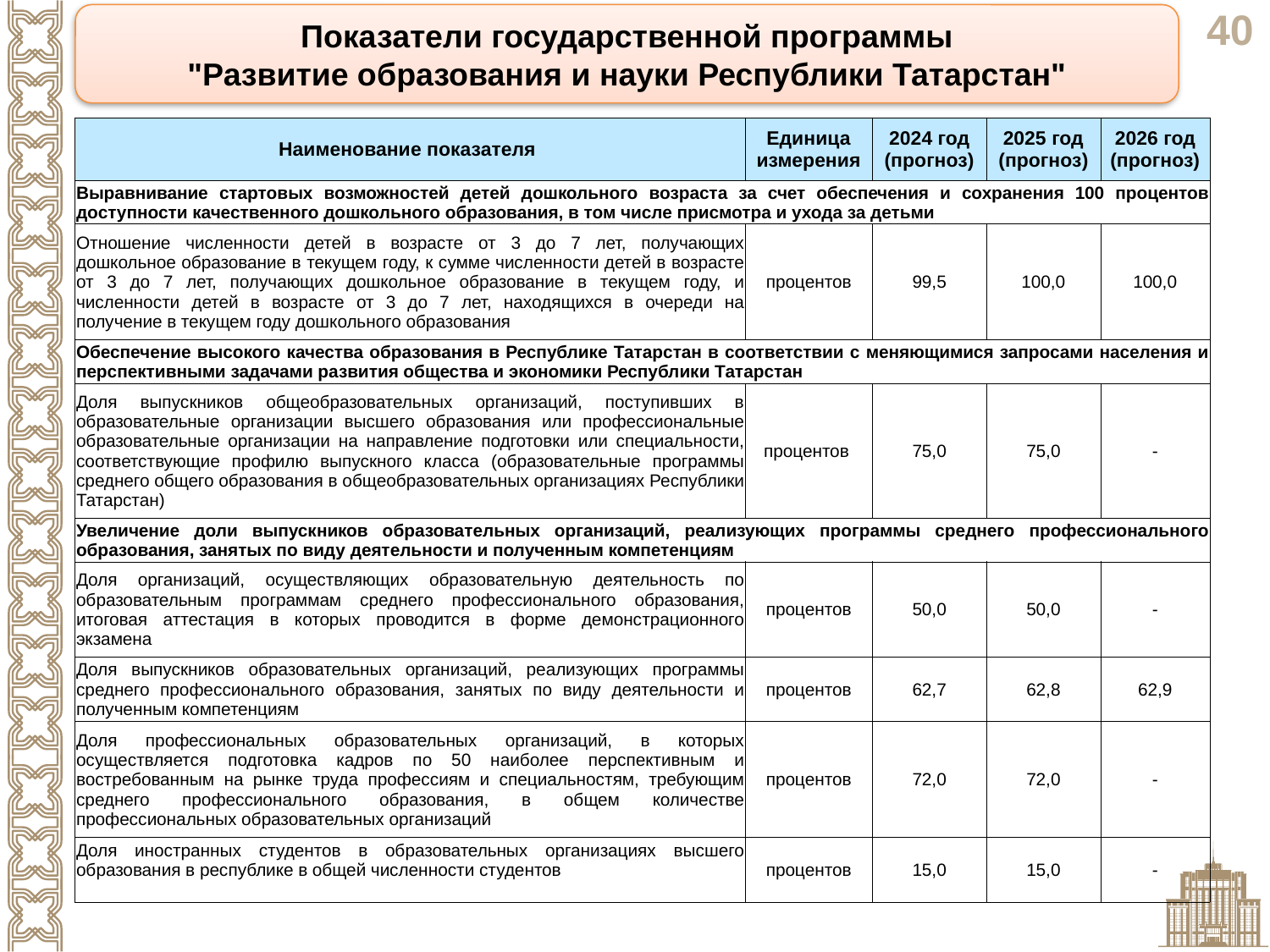

Показатели государственной программы
"Развитие образования и науки Республики Татарстан"
| Наименование показателя | Единица измерения | 2024 год (прогноз) | 2025 год (прогноз) | 2026 год (прогноз) |
| --- | --- | --- | --- | --- |
| Выравнивание стартовых возможностей детей дошкольного возраста за счет обеспечения и сохранения 100 процентов доступности качественного дошкольного образования, в том числе присмотра и ухода за детьми |  |  |  |  |
| Отношение численности детей в возрасте от 3 до 7 лет, получающих дошкольное образование в текущем году, к сумме численности детей в возрасте от 3 до 7 лет, получающих дошкольное образование в текущем году, и численности детей в возрасте от 3 до 7 лет, находящихся в очереди на получение в текущем году дошкольного образования | процентов | 99,5 | 100,0 | 100,0 |
| Обеспечение высокого качества образования в Республике Татарстан в соответствии с меняющимися запросами населения и перспективными задачами развития общества и экономики Республики Татарстан |  |  |  |  |
| Доля выпускников общеобразовательных организаций, поступивших в образовательные организации высшего образования или профессиональные образовательные организации на направление подготовки или специальности, соответствующие профилю выпускного класса (образовательные программы среднего общего образования в общеобразовательных организациях Республики Татарстан) | процентов | 75,0 | 75,0 | - |
| Увеличение доли выпускников образовательных организаций, реализующих программы среднего профессионального образования, занятых по виду деятельности и полученным компетенциям |  |  |  |  |
| Доля организаций, осуществляющих образовательную деятельность по образовательным программам среднего профессионального образования, итоговая аттестация в которых проводится в форме демонстрационного экзамена | процентов | 50,0 | 50,0 | - |
| Доля выпускников образовательных организаций, реализующих программы среднего профессионального образования, занятых по виду деятельности и полученным компетенциям | процентов | 62,7 | 62,8 | 62,9 |
| Доля профессиональных образовательных организаций, в которых осуществляется подготовка кадров по 50 наиболее перспективным и востребованным на рынке труда профессиям и специальностям, требующим среднего профессионального образования, в общем количестве профессиональных образовательных организаций | процентов | 72,0 | 72,0 | - |
| Доля иностранных студентов в образовательных организациях высшего образования в республике в общей численности студентов | процентов | 15,0 | 15,0 | - |